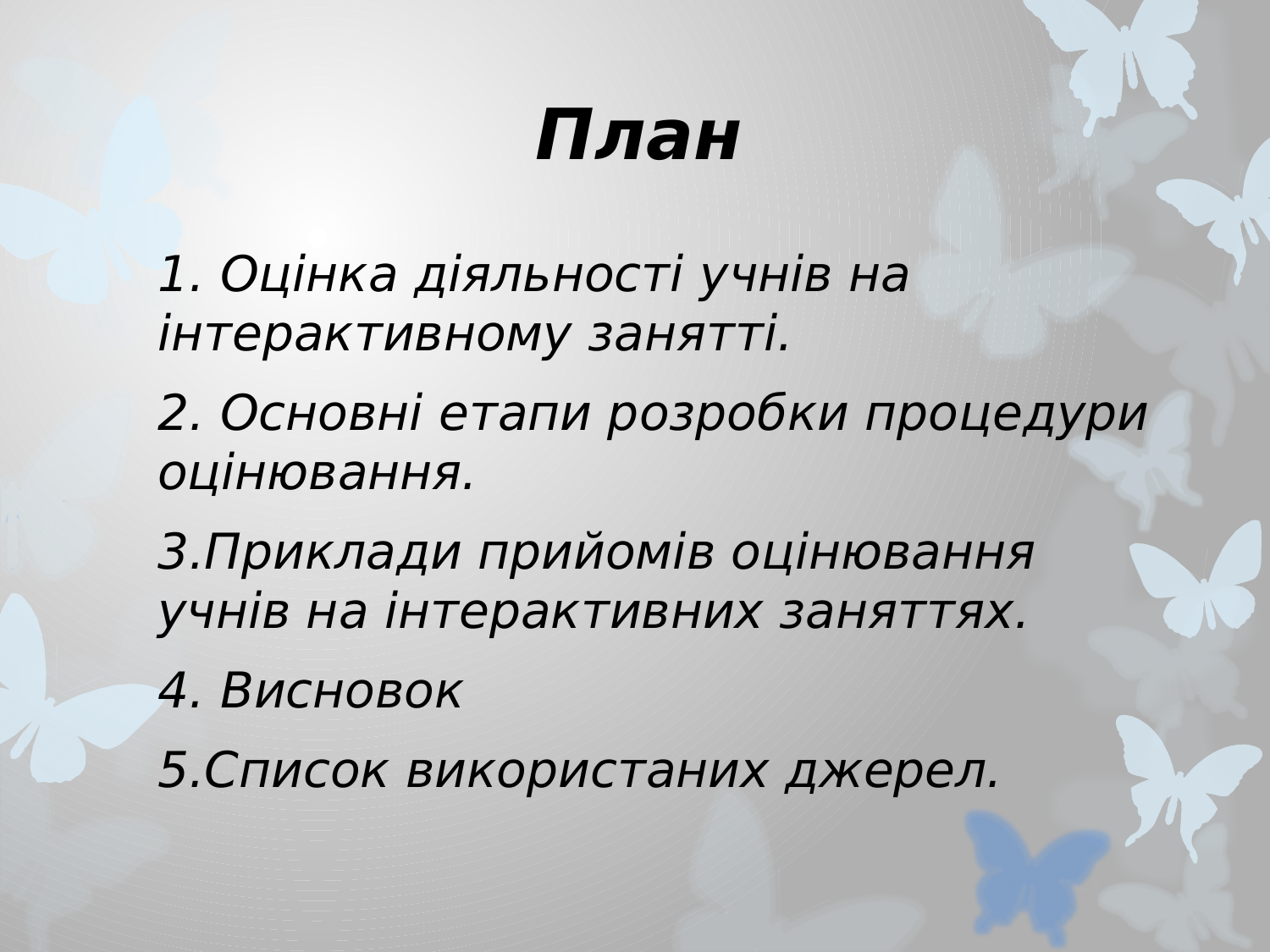

# План
1. Оцінка діяльності учнів на інтерактивному занятті.
2. Основні етапи розробки процедури оцінювання.
3.Приклади прийомів оцінювання учнів на інтерактивних заняттях.
4. Висновок
5.Список використаних джерел.